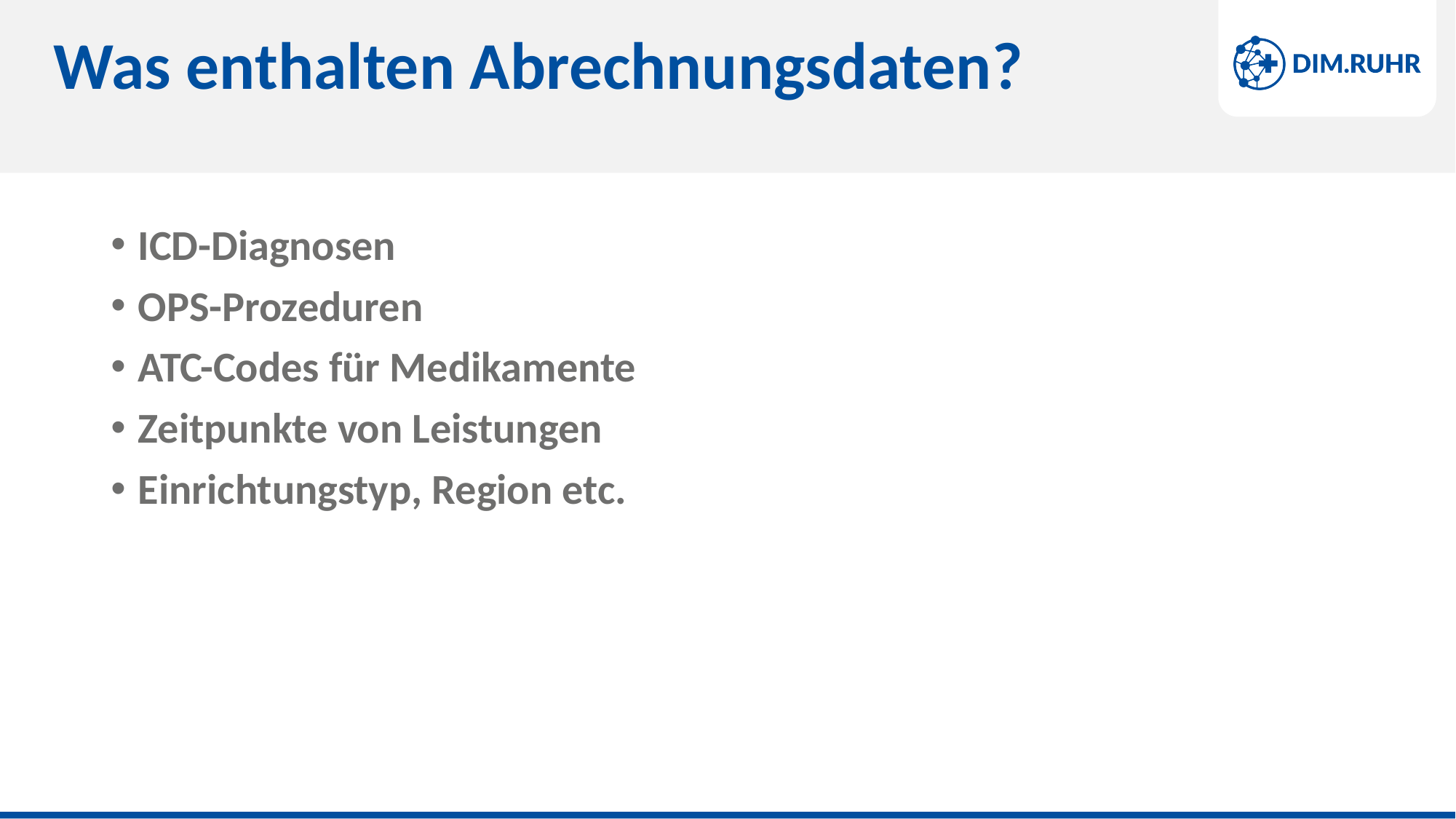

# Was enthalten Abrechnungsdaten?

ICD-Diagnosen
OPS-Prozeduren
ATC-Codes für Medikamente
Zeitpunkte von Leistungen
Einrichtungstyp, Region etc.